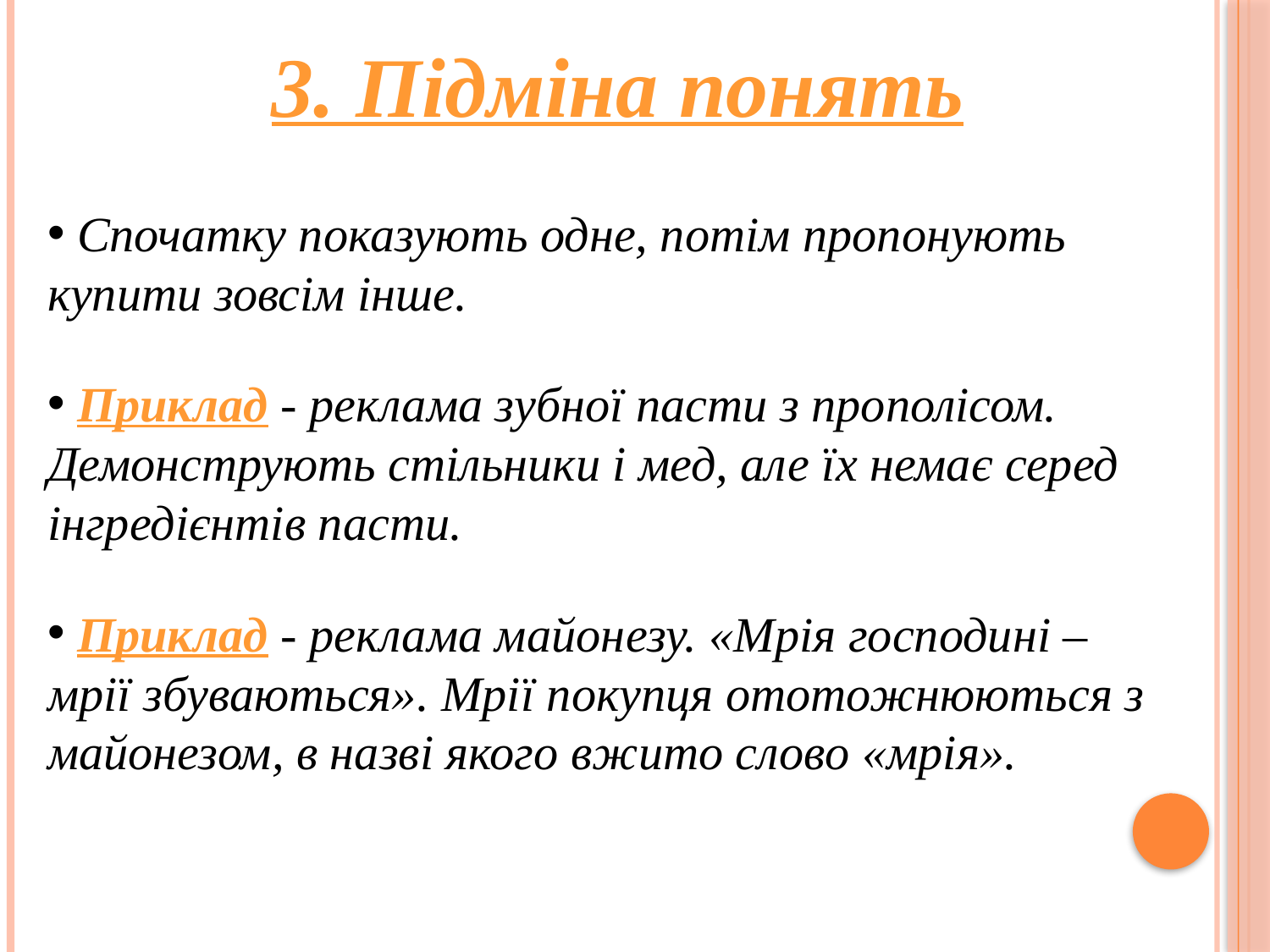

3. Підміна понять
 Спочатку показують одне, потім пропонують купити зовсім інше.
 Приклад - реклама зубної пасти з прополісом. Демонструють стільники і мед, але їх немає серед інгредієнтів пасти.
 Приклад - реклама майонезу. «Мрія господині – мрії збуваються». Мрії покупця ототожнюються з майонезом, в назві якого вжито слово «мрія».